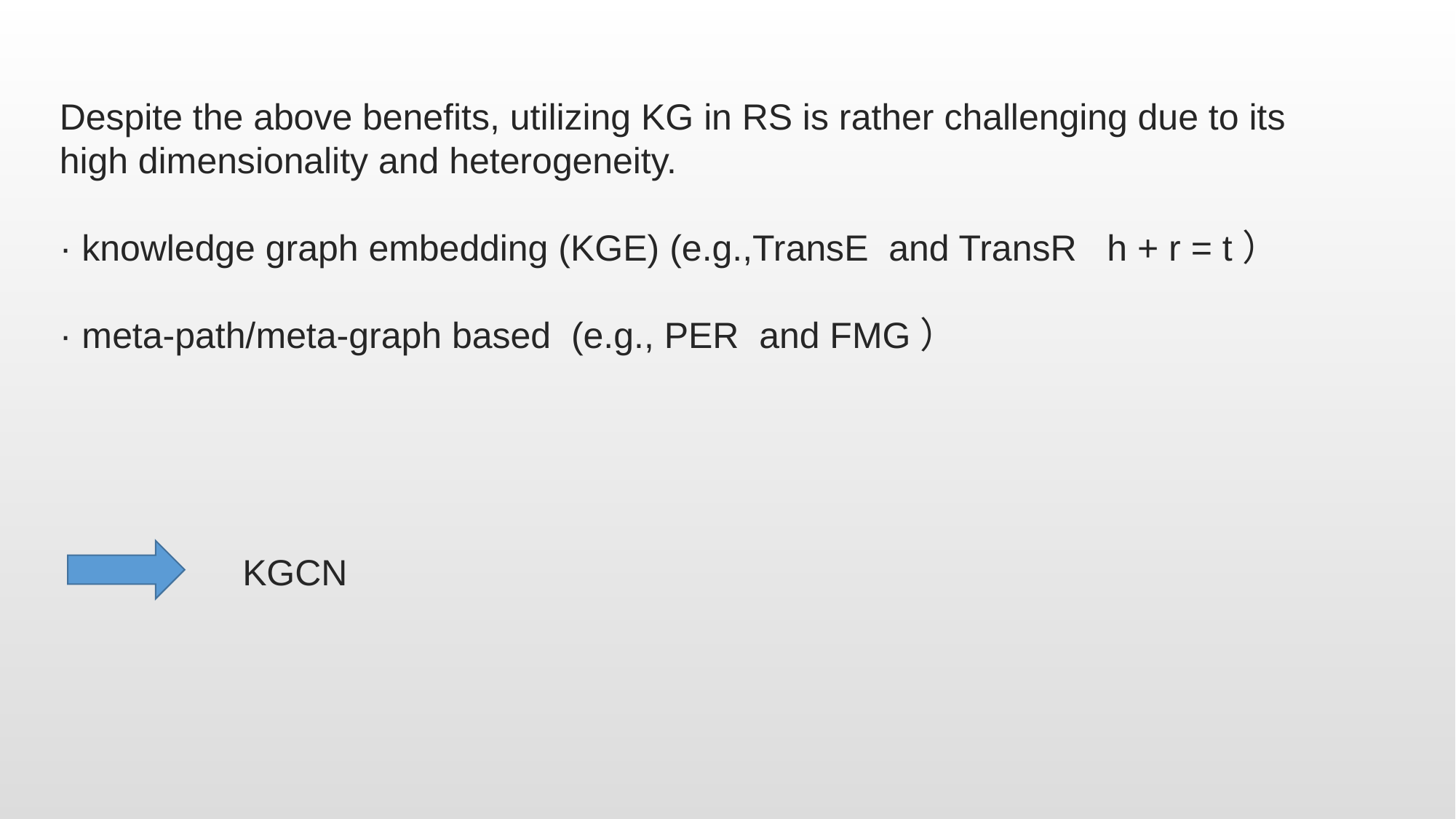

Despite the above benefits, utilizing KG in RS is rather challenging due to its high dimensionality and heterogeneity.

· knowledge graph embedding (KGE) (e.g.,TransE  and TransR   h + r = t）

· meta-path/meta-graph based  (e.g., PER  and FMG）

KGCN